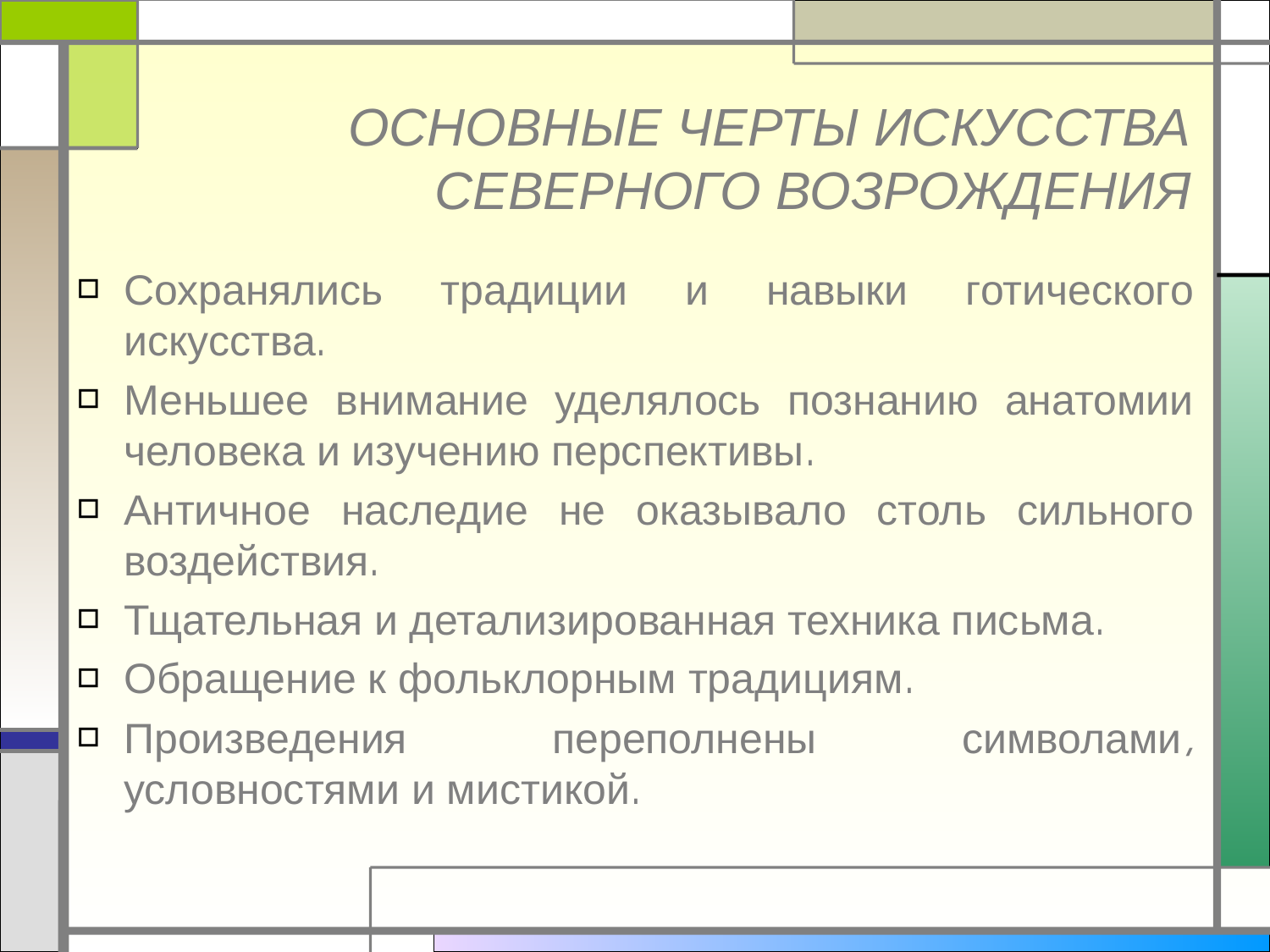

# ОСНОВНЫЕ ЧЕРТЫ ИСКУССТВА СЕВЕРНОГО ВОЗРОЖДЕНИЯ
Сохранялись традиции и навыки готического искусства.
Меньшее внимание уделялось познанию анатомии человека и изучению перспективы.
Античное наследие не оказывало столь сильного воздействия.
Тщательная и детализированная техника письма.
Обращение к фольклорным традициям.
Произведения переполнены символами, условностями и мистикой.